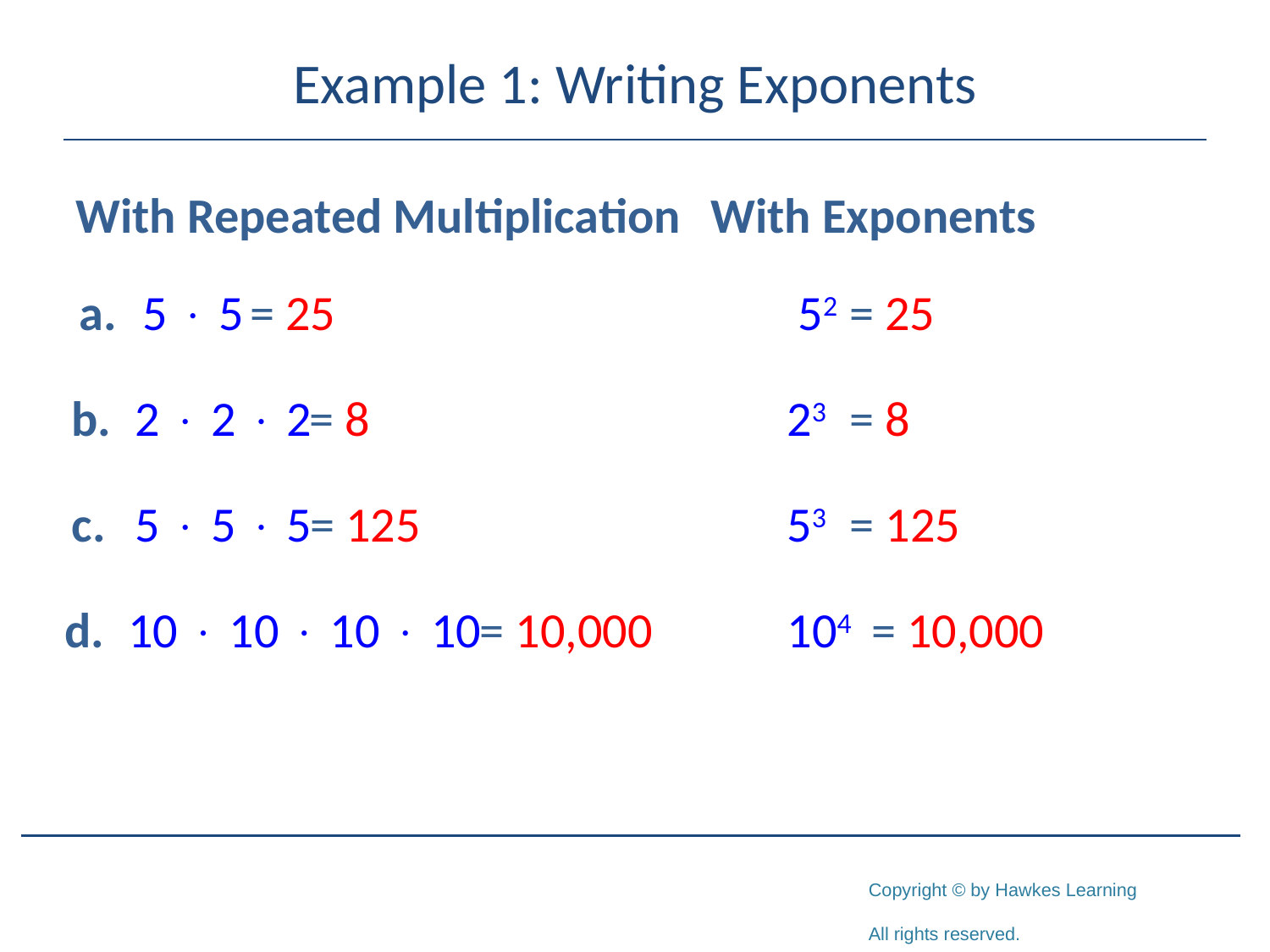

# Example 1: Writing Exponents
With Repeated Multiplication 	With Exponents

a.	5 ⋅ 5
= 25
 52
= 25
b.	2 ⋅ 2 ⋅ 2
= 8
23
= 8
c.	5 ⋅ 5 ⋅ 5
= 125
53
= 125
d.	10 ⋅ 10 ⋅ 10 ⋅ 10
= 10,000
104
= 10,000